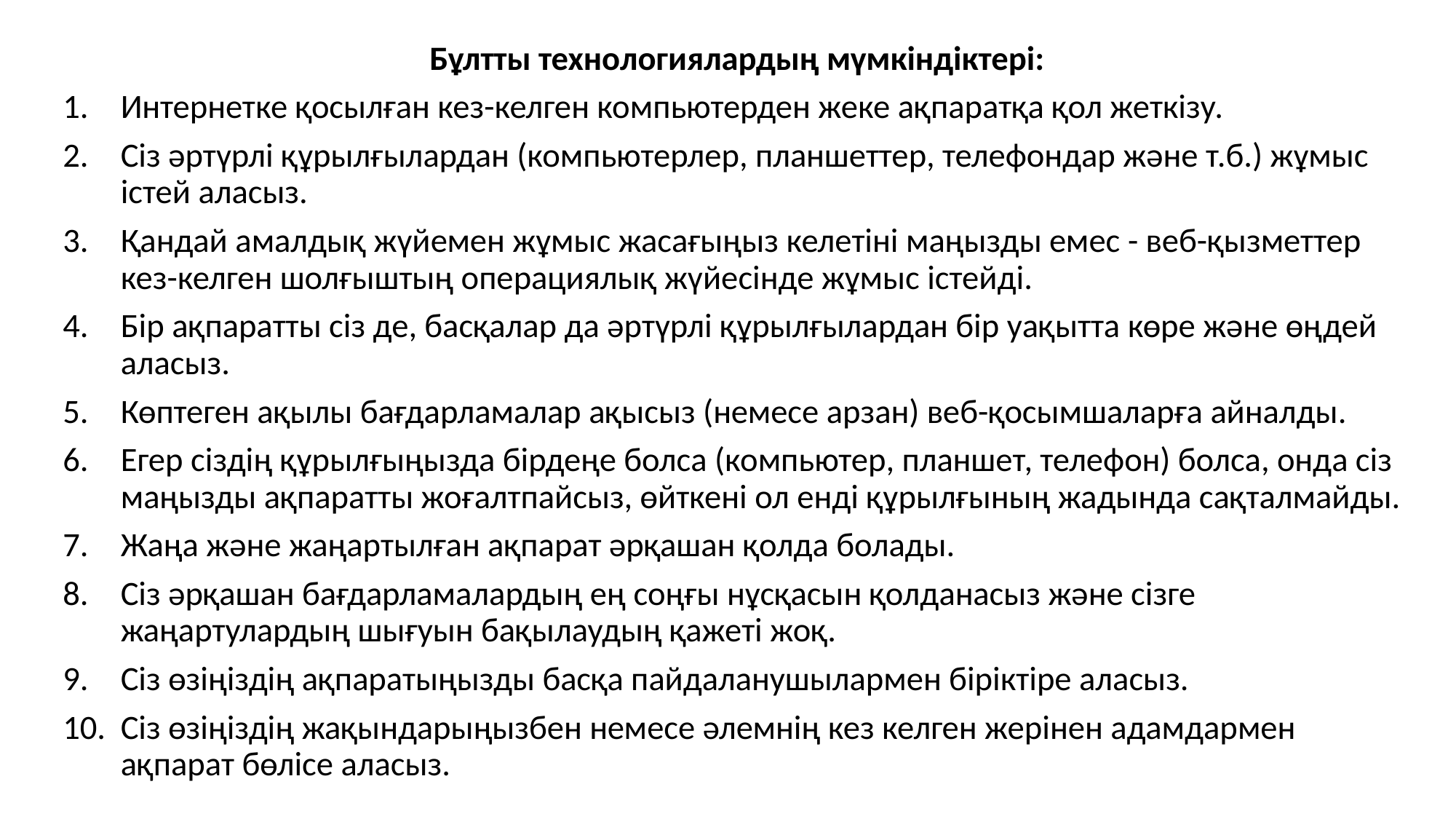

Бұлтты технологиялардың мүмкіндіктері:
Интернетке қосылған кез-келген компьютерден жеке ақпаратқа қол жеткізу.
Сіз әртүрлі құрылғылардан (компьютерлер, планшеттер, телефондар және т.б.) жұмыс істей аласыз.
Қандай амалдық жүйемен жұмыс жасағыңыз келетіні маңызды емес - веб-қызметтер кез-келген шолғыштың операциялық жүйесінде жұмыс істейді.
Бір ақпаратты сіз де, басқалар да әртүрлі құрылғылардан бір уақытта көре және өңдей аласыз.
Көптеген ақылы бағдарламалар ақысыз (немесе арзан) веб-қосымшаларға айналды.
Егер сіздің құрылғыңызда бірдеңе болса (компьютер, планшет, телефон) болса, онда сіз маңызды ақпаратты жоғалтпайсыз, өйткені ол енді құрылғының жадында сақталмайды.
Жаңа және жаңартылған ақпарат әрқашан қолда болады.
Сіз әрқашан бағдарламалардың ең соңғы нұсқасын қолданасыз және сізге жаңартулардың шығуын бақылаудың қажеті жоқ.
Сіз өзіңіздің ақпаратыңызды басқа пайдаланушылармен біріктіре аласыз.
Сіз өзіңіздің жақындарыңызбен немесе әлемнің кез келген жерінен адамдармен ақпарат бөлісе аласыз.